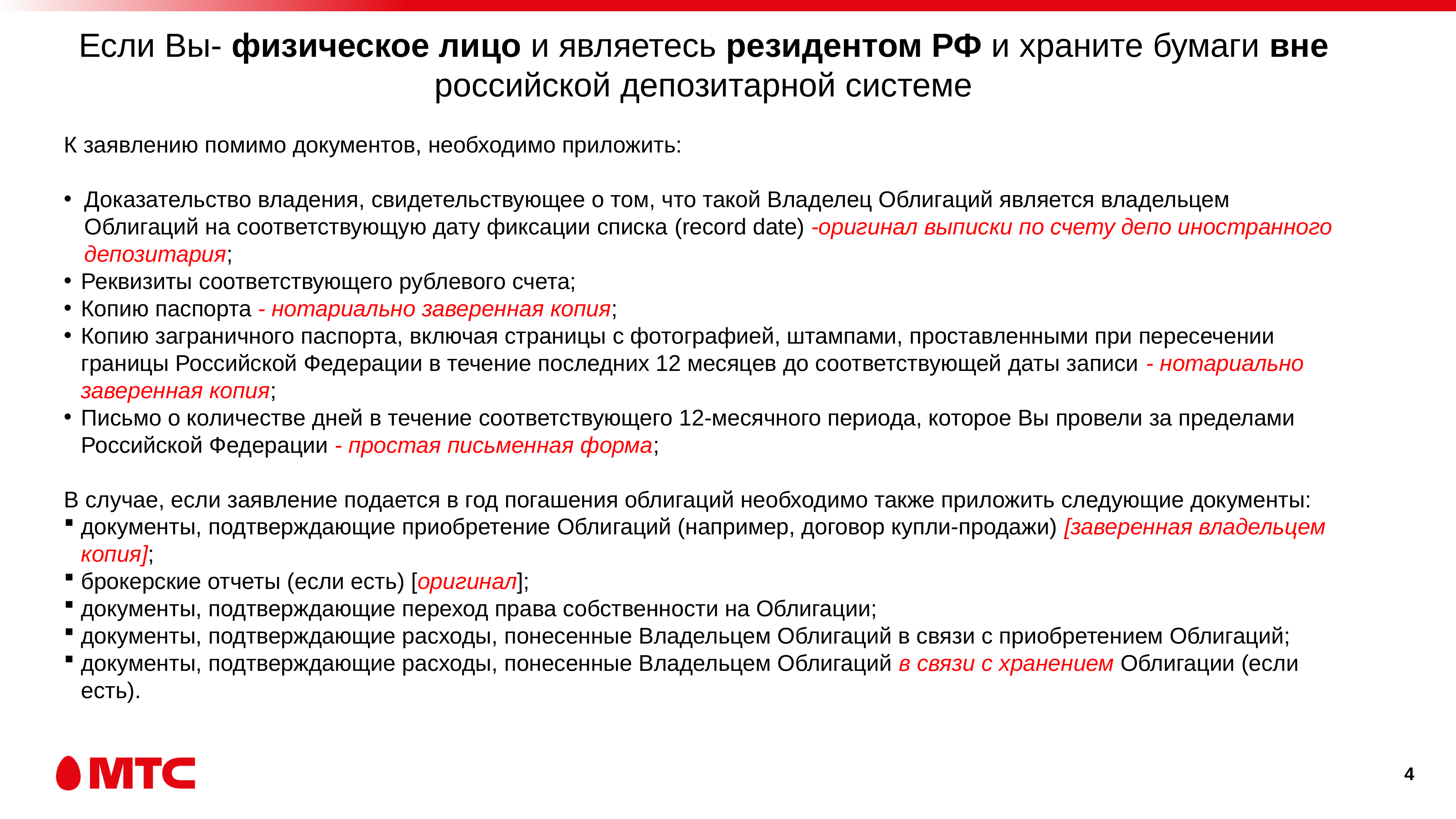

# Если Вы- физическое лицо и являетесь резидентом РФ и храните бумаги вне российской депозитарной системе
К заявлению помимо документов, необходимо приложить:

Доказательство владения, свидетельствующее о том, что такой Владелец Облигаций является владельцем Облигаций на соответствующую дату фиксации списка (record date) -оригинал выписки по счету депо иностранного депозитария;
Реквизиты соответствующего рублевого счета;
Копию паспорта - нотариально заверенная копия;
Копию заграничного паспорта, включая страницы с фотографией, штампами, проставленными при пересечении границы Российской Федерации в течение последних 12 месяцев до соответствующей даты записи - нотариально заверенная копия;
Письмо о количестве дней в течение соответствующего 12-месячного периода, которое Вы провели за пределами Российской Федерации - простая письменная форма;

В случае, если заявление подается в год погашения облигаций необходимо также приложить следующие документы:
документы, подтверждающие приобретение Облигаций (например, договор купли-продажи) [заверенная владельцем копия];
брокерские отчеты (если есть) [оригинал];
документы, подтверждающие переход права собственности на Облигации;
документы, подтверждающие расходы, понесенные Владельцем Облигаций в связи с приобретением Облигаций;
документы, подтверждающие расходы, понесенные Владельцем Облигаций в связи с хранением Облигации (если есть).
4